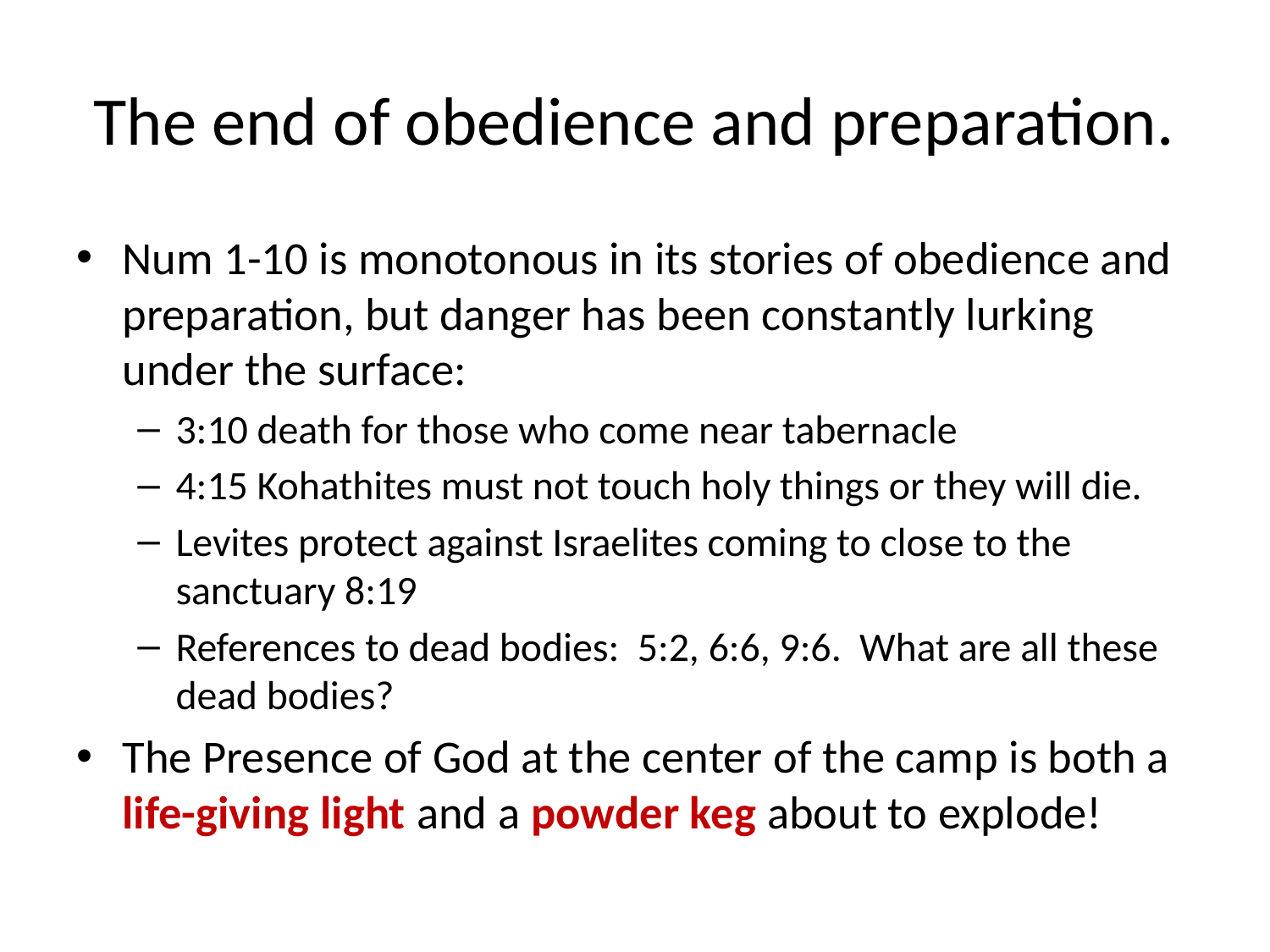

# The end of obedience and preparation.
Num 1-10 is monotonous in its stories of obedience and preparation, but danger has been constantly lurking under the surface:
3:10 death for those who come near tabernacle
4:15 Kohathites must not touch holy things or they will die.
Levites protect against Israelites coming to close to the sanctuary 8:19
References to dead bodies:  5:2, 6:6, 9:6.  What are all these dead bodies?
The Presence of God at the center of the camp is both a life-giving light and a powder keg about to explode!